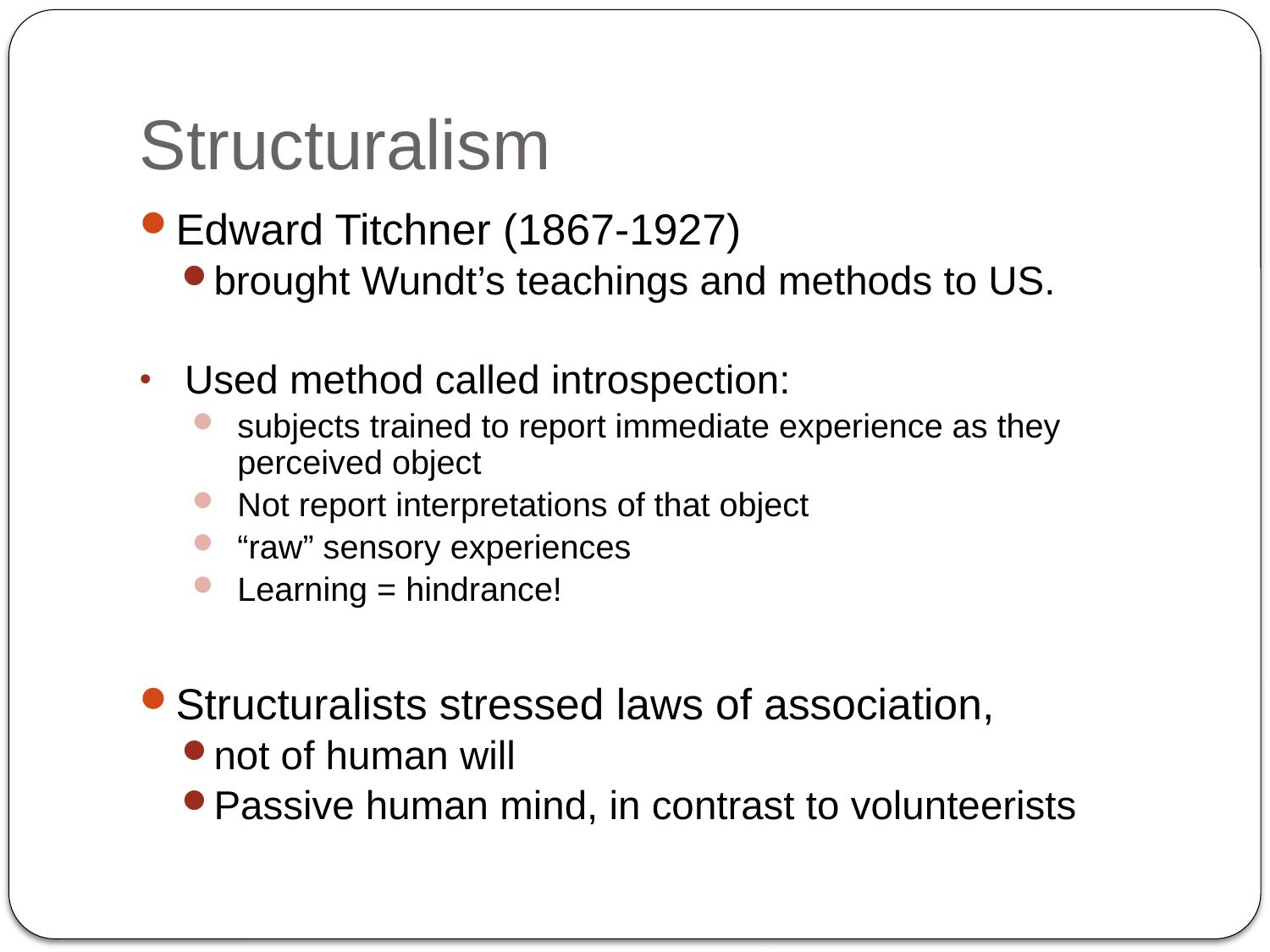

# Structuralism
Edward Titchner (1867-1927)
brought Wundt’s teachings and methods to US.

Used method called introspection:
subjects trained to report immediate experience as they perceived object
Not report interpretations of that object
“raw” sensory experiences
Learning = hindrance!

Structuralists stressed laws of association,
not of human will
Passive human mind, in contrast to volunteerists